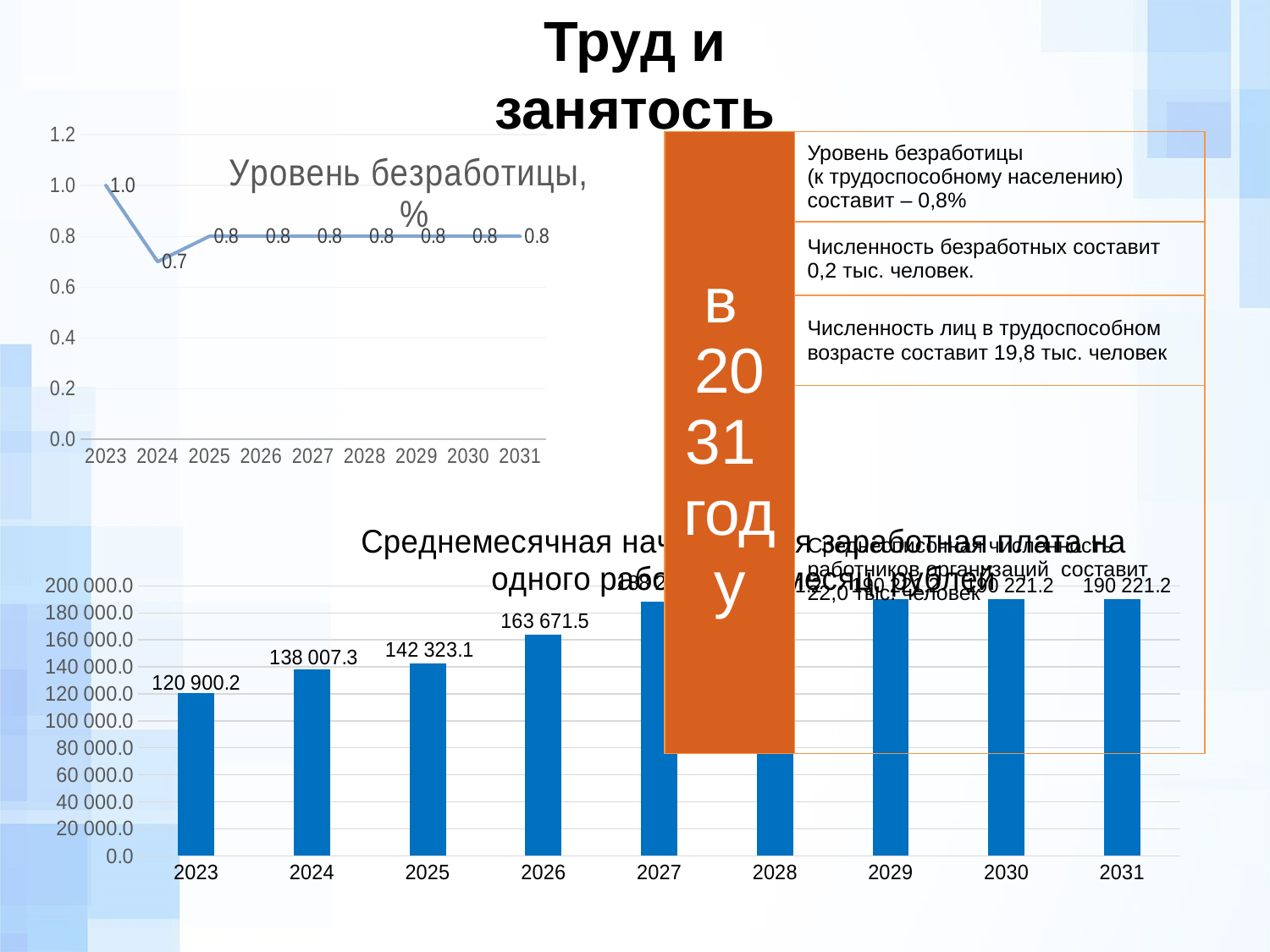

Труд и занятость

### Chart: Уровень безработицы,  %

| Category |  |
|---|---|
| 2023 | 1.0 |
| 2024 | 0.7 |
| 2025 | 0.8 |
| 2026 | 0.8 |
| 2027 | 0.8 |
| 2028 | 0.8 |
| 2029 | 0.8 |
| 2030 | 0.8 |
| 2031 | 0.8 |
| в 2031 году | Уровень безработицы (к трудоспособному населению) составит – 0,8% |
| --- | --- |
|  | Численность безработных составит 0,2 тыс. человек. |
|  | Численность лиц в трудоспособном возрасте составит 19,8 тыс. человек |
|  | Среднесписочная численность работников организаций составит 22,0 тыс. человек |

### Chart: Среднемесячная начисленная заработная плата на одного работника в месяц, рублей

| Category | Объем инвестиций в основной капитал, млн.рублей |
|---|---|
| 2023 | 120900.2 |
| 2024 | 138007.3 |
| 2025 | 142323.1 |
| 2026 | 163671.5 |
| 2027 | 188200.1 |
| 2028 | 190221.2 |
| 2029 | 190221.2 |
| 2030 | 190221.2 |
| 2031 | 190221.2 |